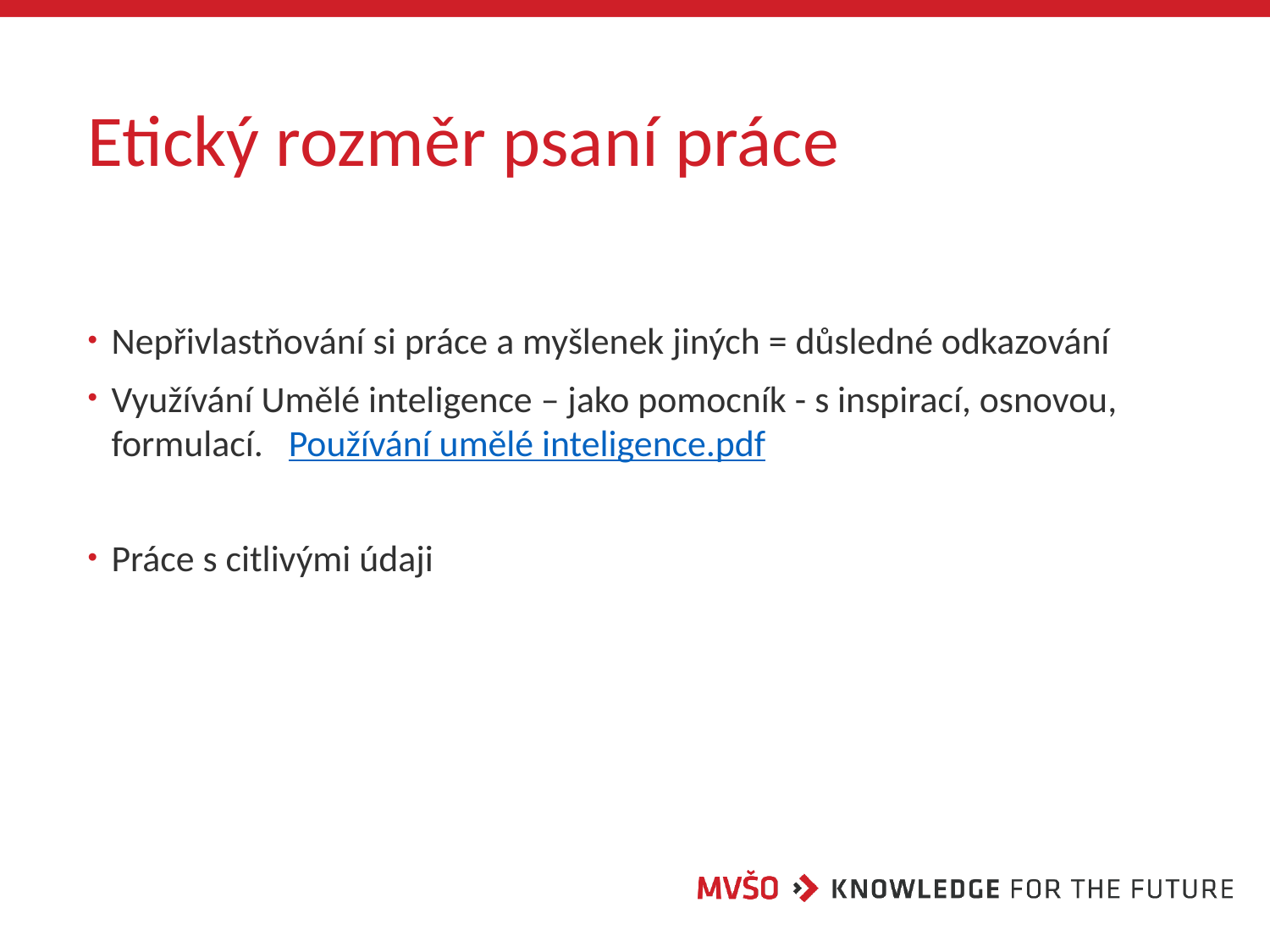

# Etický rozměr psaní práce

Nepřivlastňování si práce a myšlenek jiných = důsledné odkazování
Využívání Umělé inteligence – jako pomocník - s inspirací, osnovou, formulací.   Používání umělé inteligence.pdf

Práce s citlivými údaji